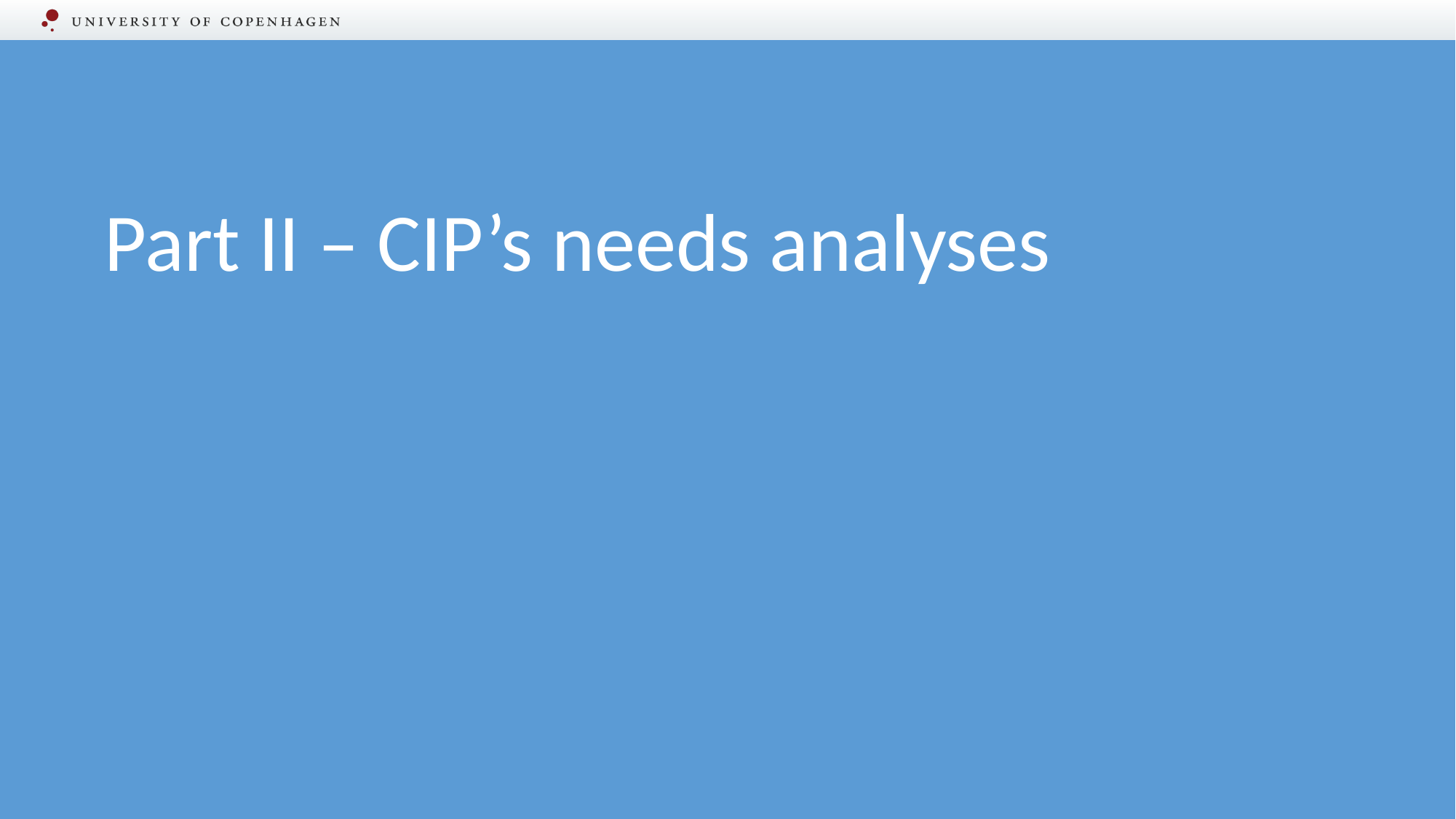

# Part II – CIP’s needs analyses